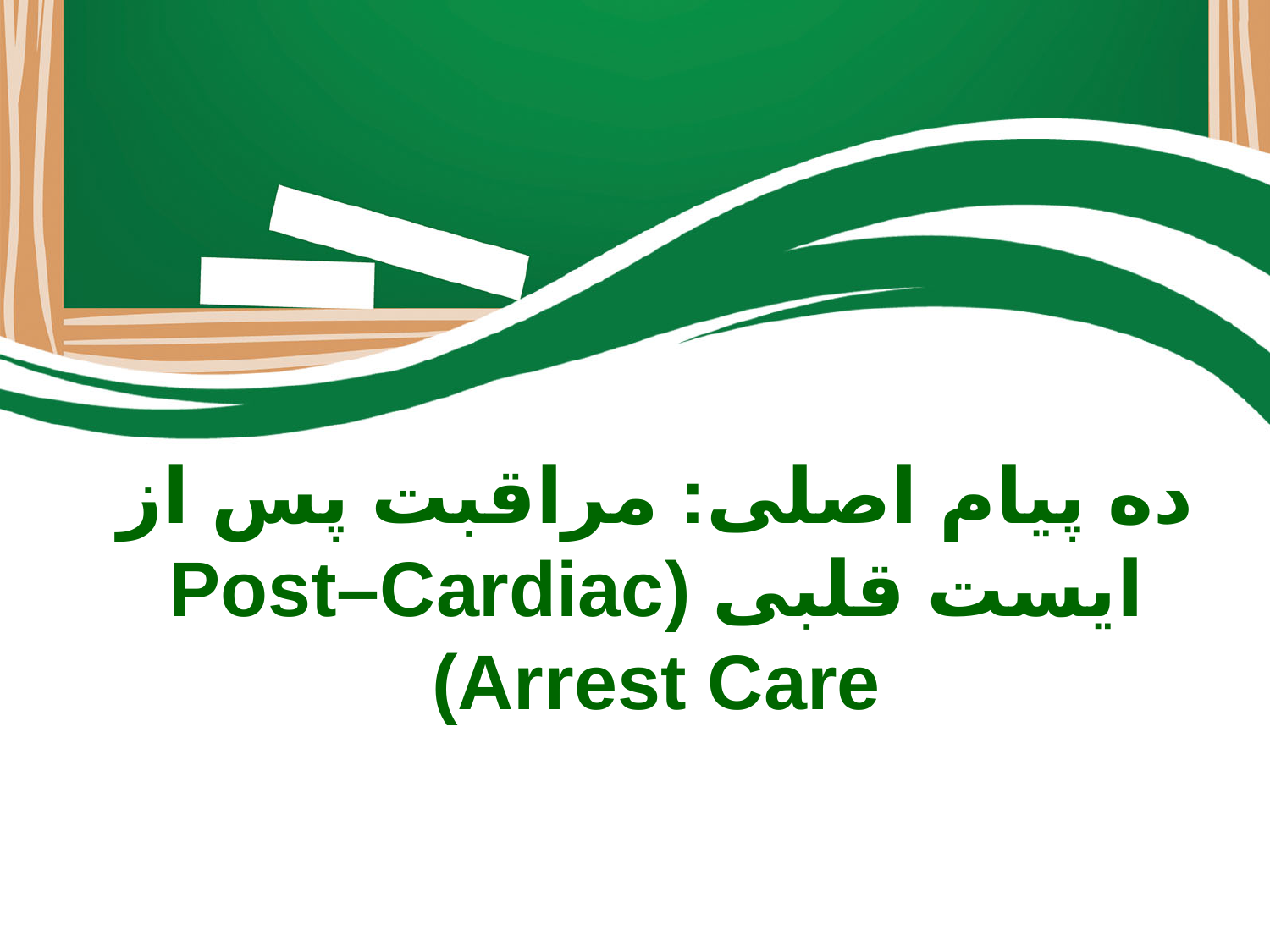

# ده پیام اصلی: مراقبت پس از ایست قلبی (Post–Cardiac Arrest Care)